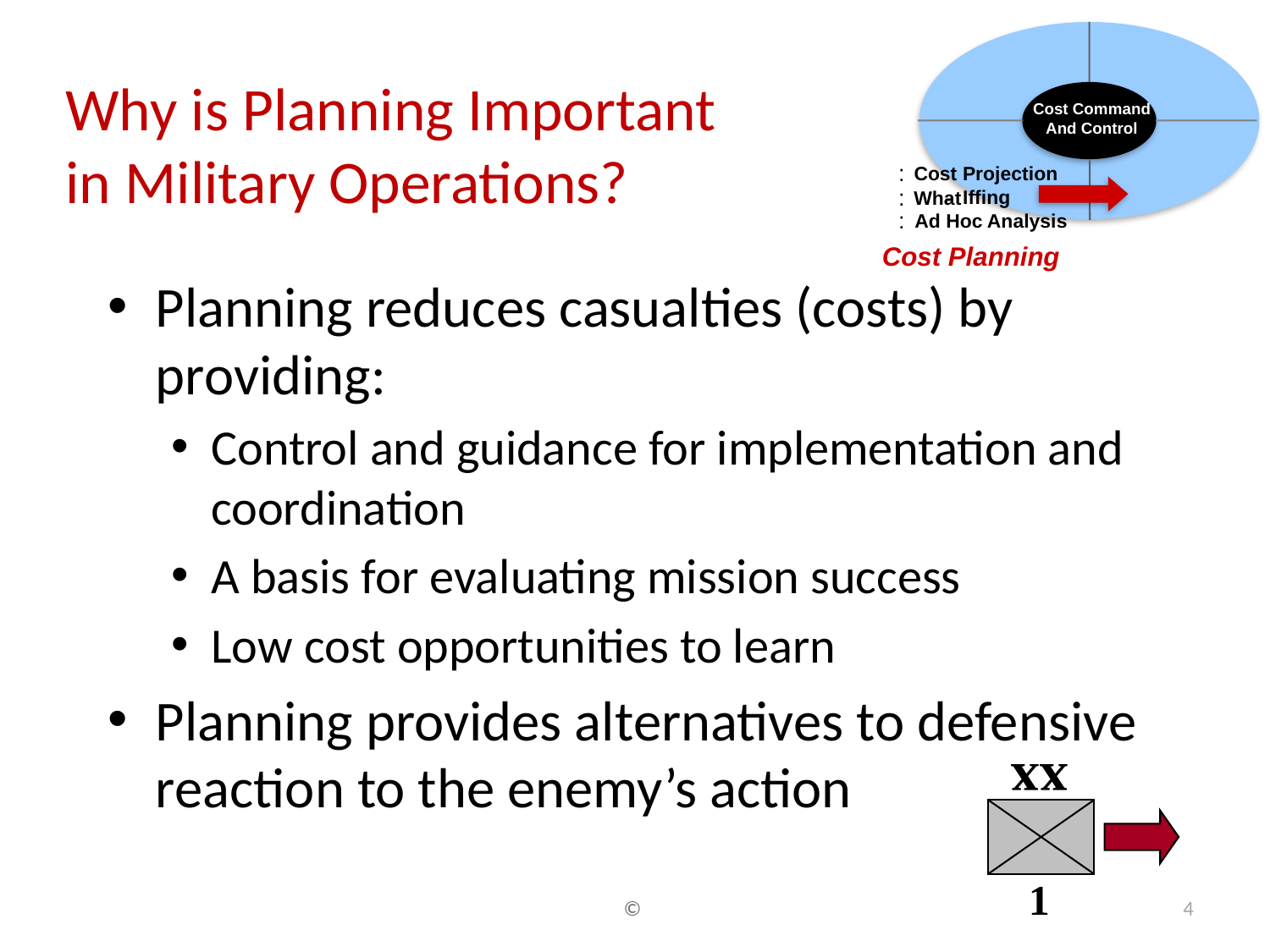

Cost Command
And Control

:

 Cost Projection

:

Iffing
 What
-
:

 Ad Hoc Analysis

Cost Planning
# Why is Planning Important in Military Operations?
Planning reduces casualties (costs) by providing:
Control and guidance for implementation and coordination
A basis for evaluating mission success
Low cost opportunities to learn
Planning provides alternatives to defensive reaction to the enemy’s action
xx

 1
©
4